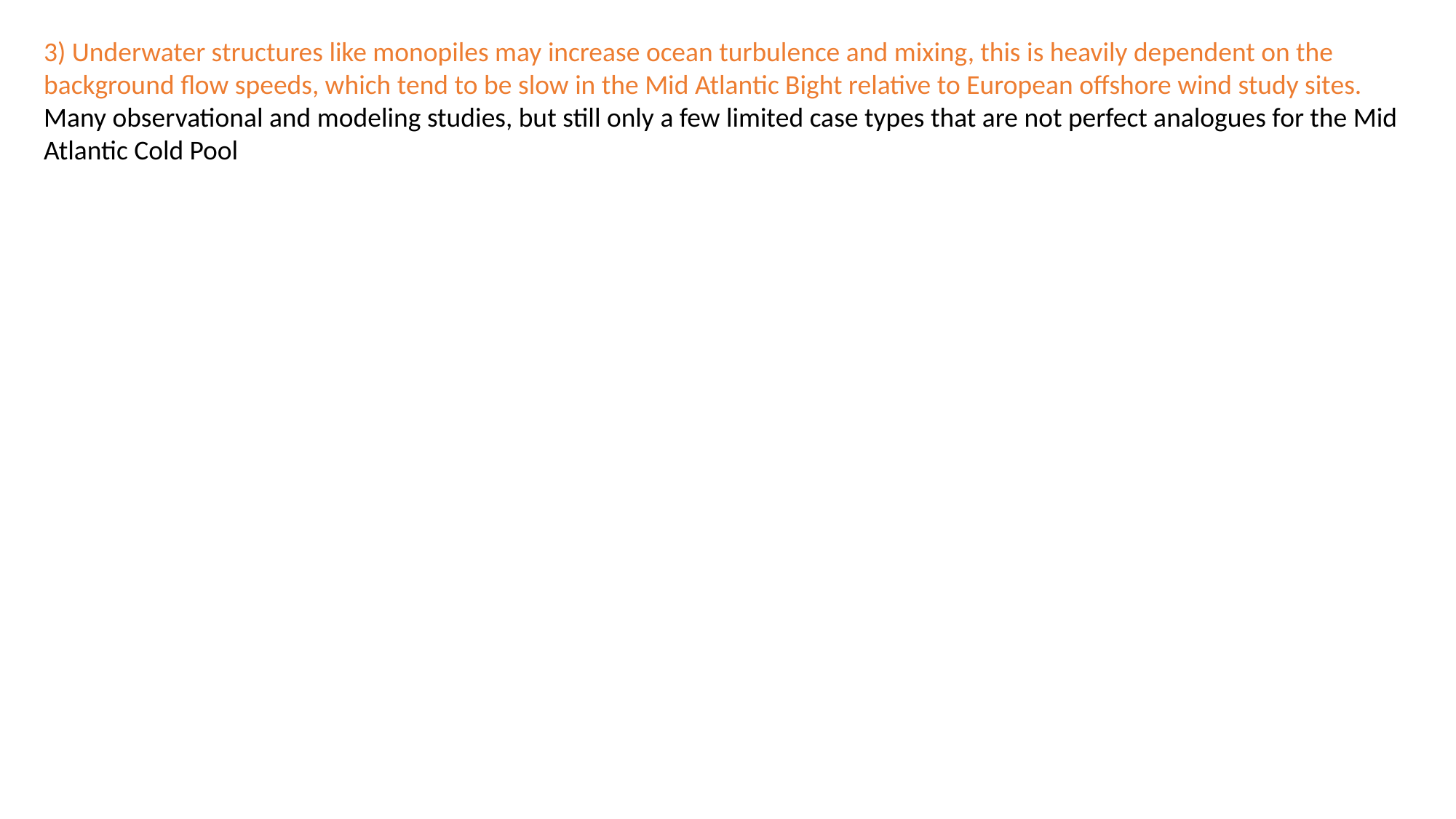

3) Underwater structures like monopiles may increase ocean turbulence and mixing, this is heavily dependent on the background flow speeds, which tend to be slow in the Mid Atlantic Bight relative to European offshore wind study sites.
Many observational and modeling studies, but still only a few limited case types that are not perfect analogues for the Mid Atlantic Cold Pool